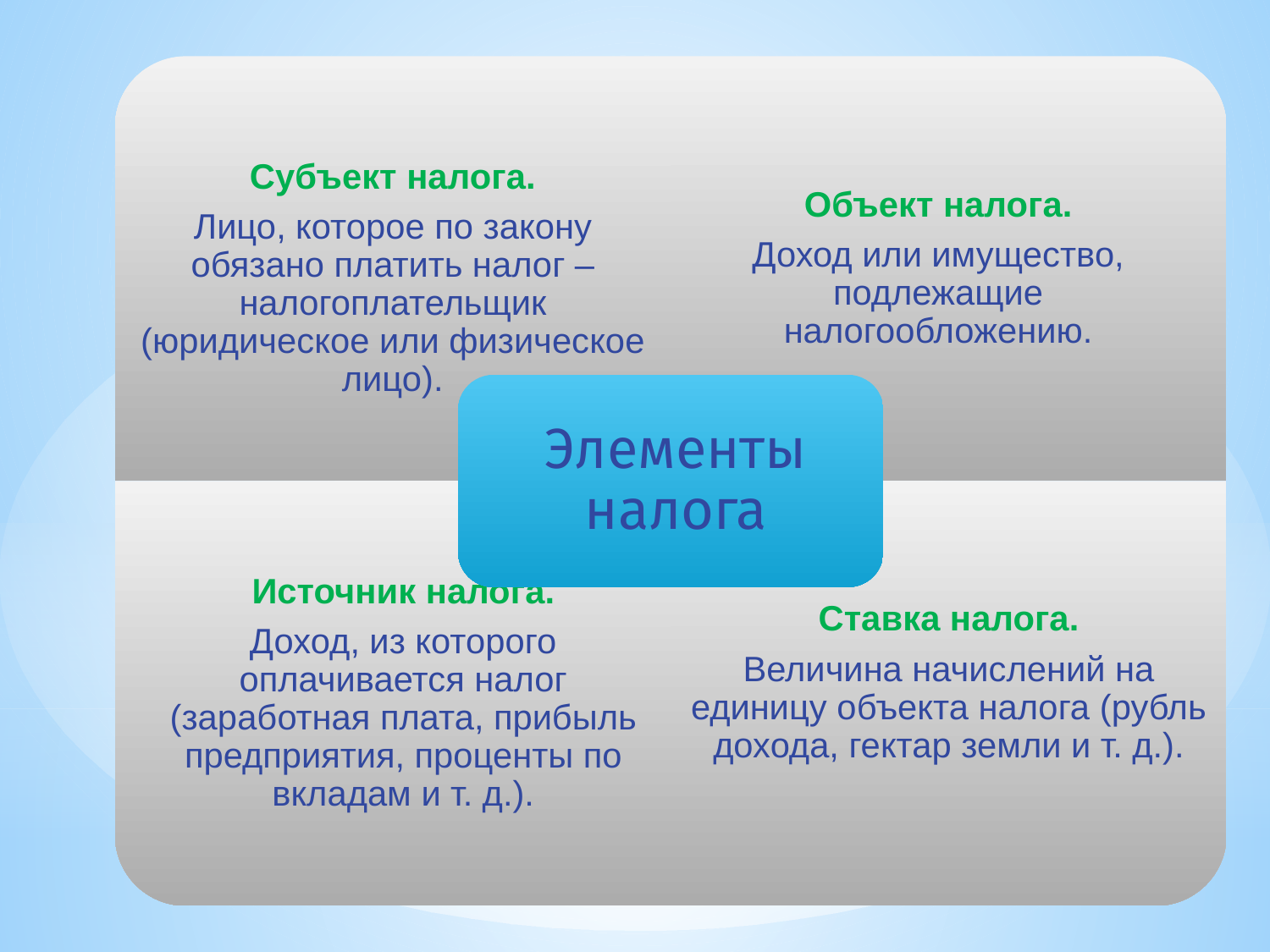

Субъект налога.
Лицо, которое по закону обязано платить налог – налогоплательщик (юридическое или физическое лицо).
Объект налога.
Доход или имущество, подлежащие налогообложению.
Источник налога.
Доход, из которого оплачивается налог (заработная плата, прибыль предприятия, проценты по вкладам и т. д.).
Ставка налога.
Величина начислений на единицу объекта налога (рубль дохода, гектар земли и т. д.).
Элементы налога